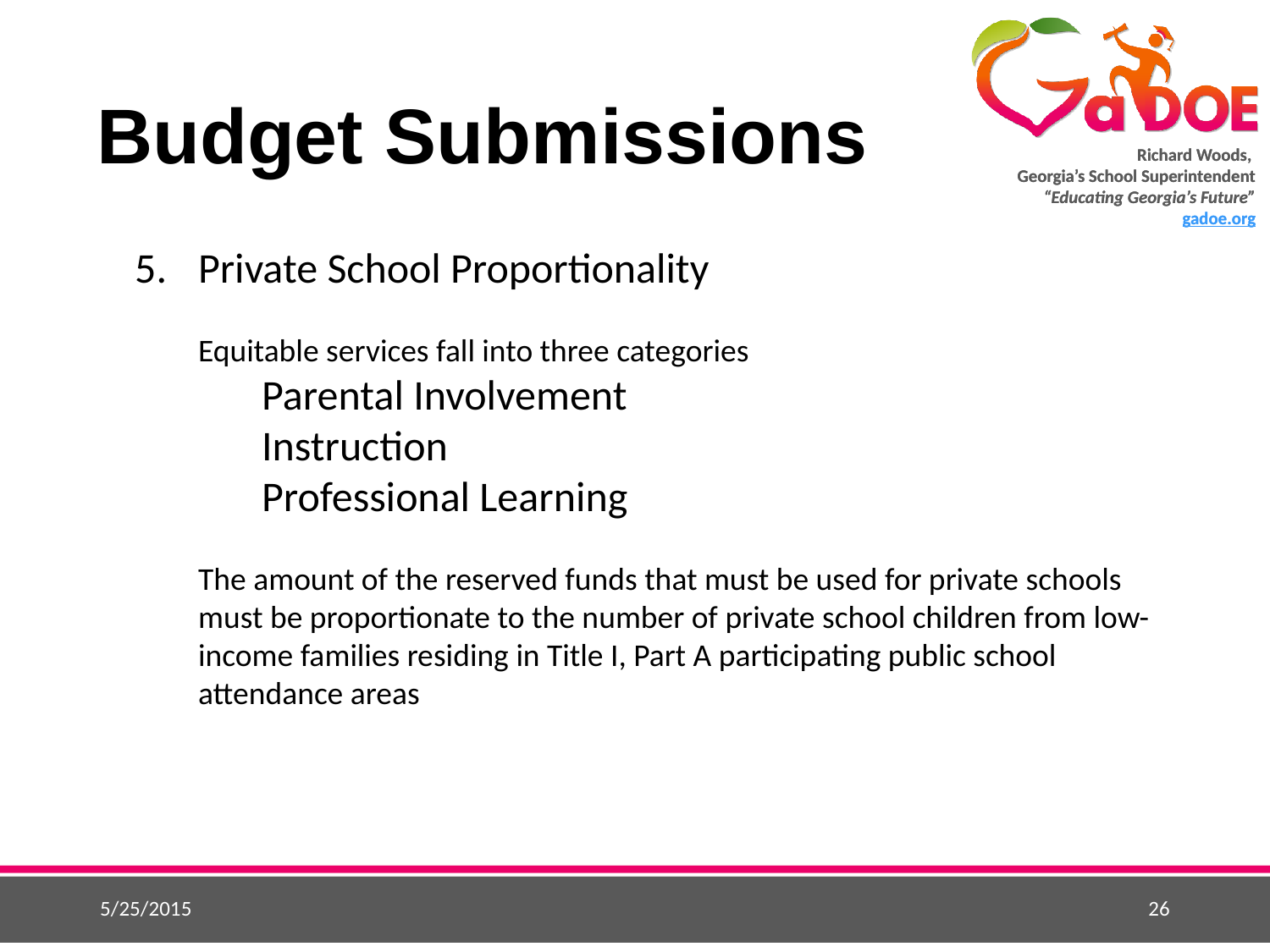

# Budget Submissions
Private School Proportionality

Equitable services fall into three categories
Parental Involvement
Instruction
Professional Learning

The amount of the reserved funds that must be used for private schools must be proportionate to the number of private school children from low-income families residing in Title I, Part A participating public school attendance areas
5/25/2015
26